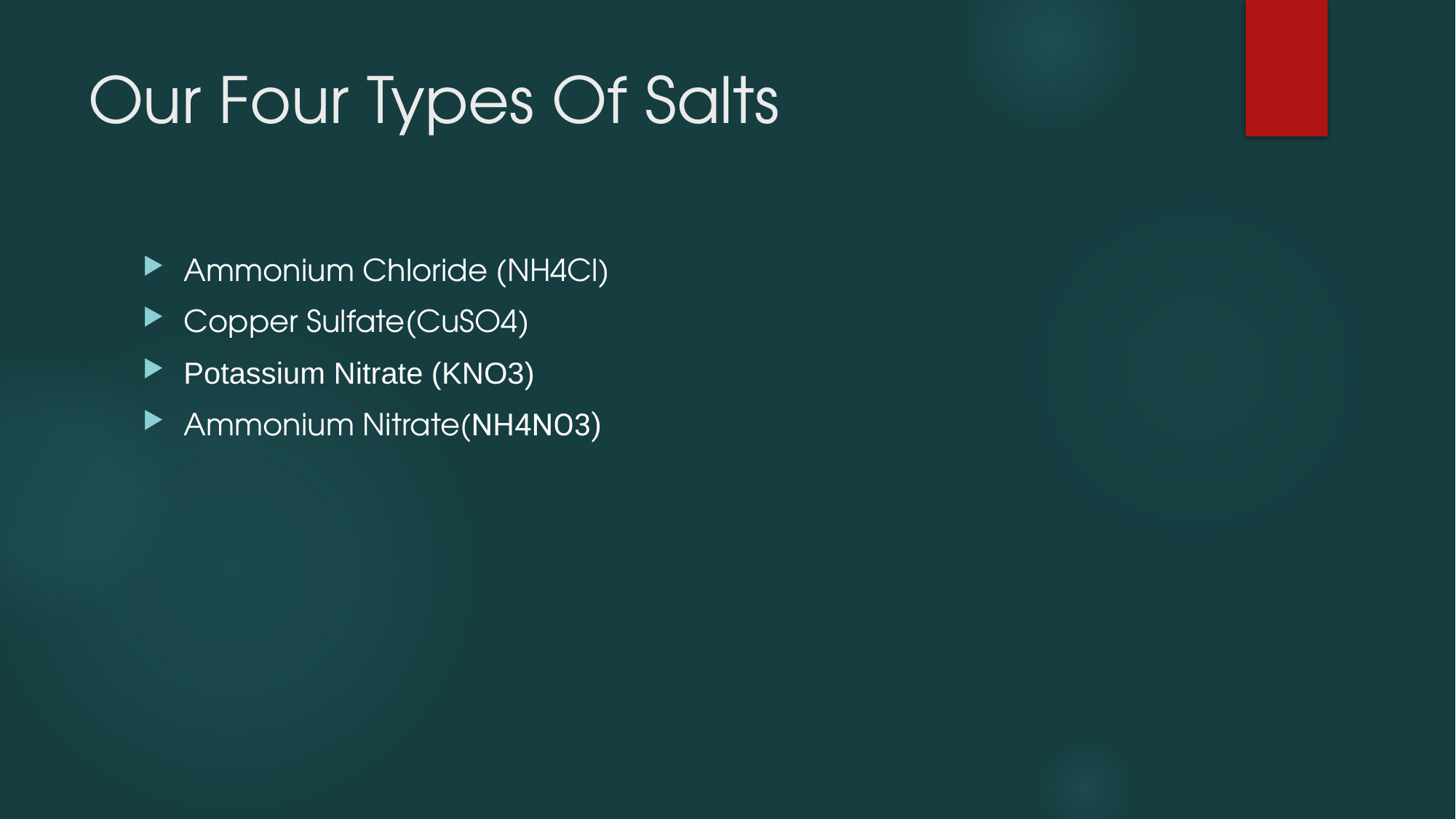

# Our Four Types Of Salts
Ammonium Chloride (NH4Cl)
Copper Sulfate(CuSO4)
Potassium Nitrate (KNO3)
Ammonium Nitrate(NH4NO3)